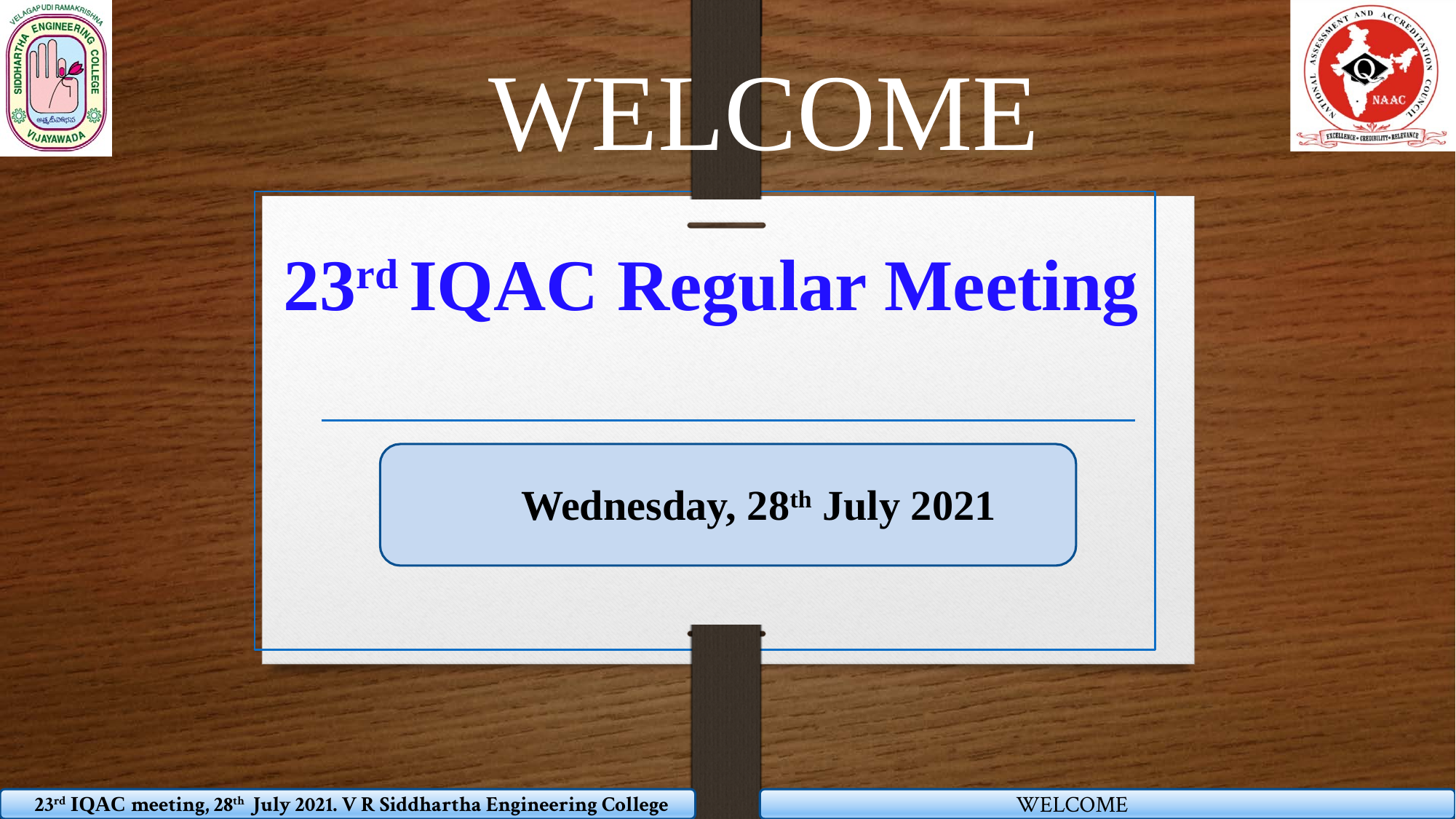

# WELCOME

23rd IQAC Regular Meeting

       Wednesday, 28th July 2021

                                                  WELCOME

23rd IQAC meeting, 28th  July 2021. V R Siddhartha Engineering College